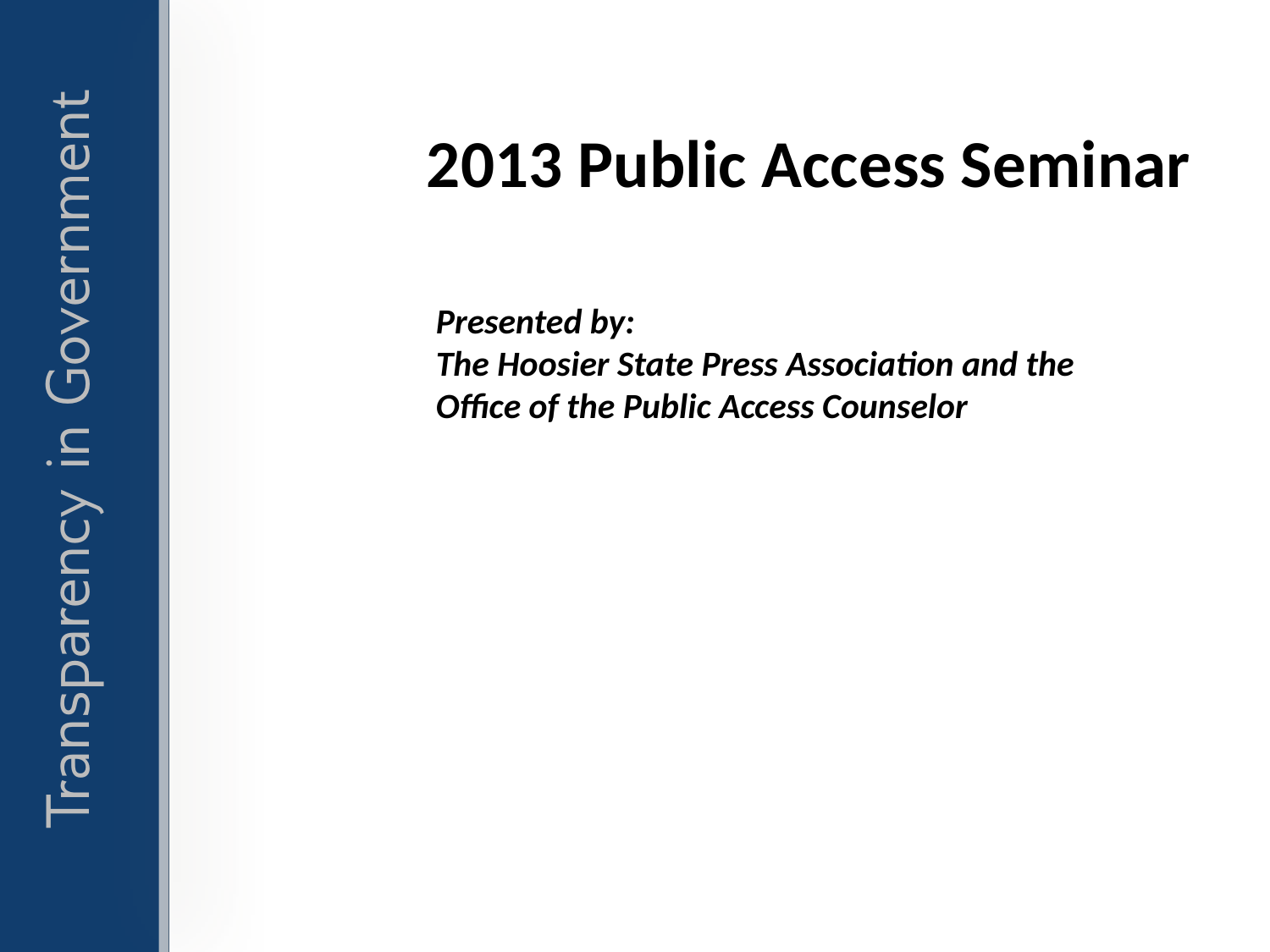

# 2013 Public Access Seminar
Presented by:
The Hoosier State Press Association and the
Office of the Public Access Counselor